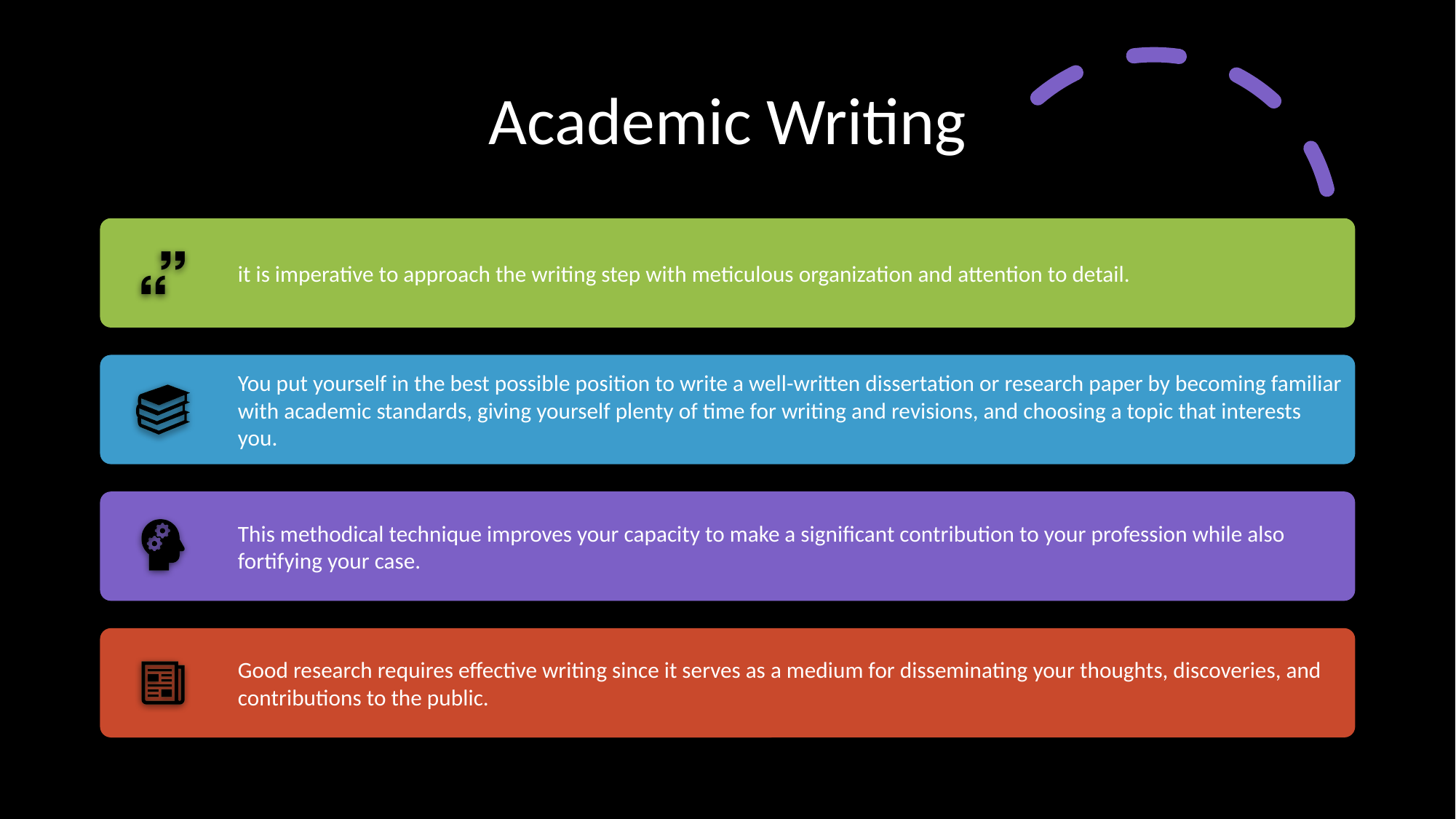

# Academic Writing

it is imperative to approach the writing step with meticulous organization and attention to detail.
You put yourself in the best possible position to write a well-written dissertation or research paper by becoming familiar with academic standards, giving yourself plenty of time for writing and revisions, and choosing a topic that interests you.
This methodical technique improves your capacity to make a significant contribution to your profession while also fortifying your case.
Good research requires effective writing since it serves as a medium for disseminating your thoughts, discoveries, and contributions to the public.